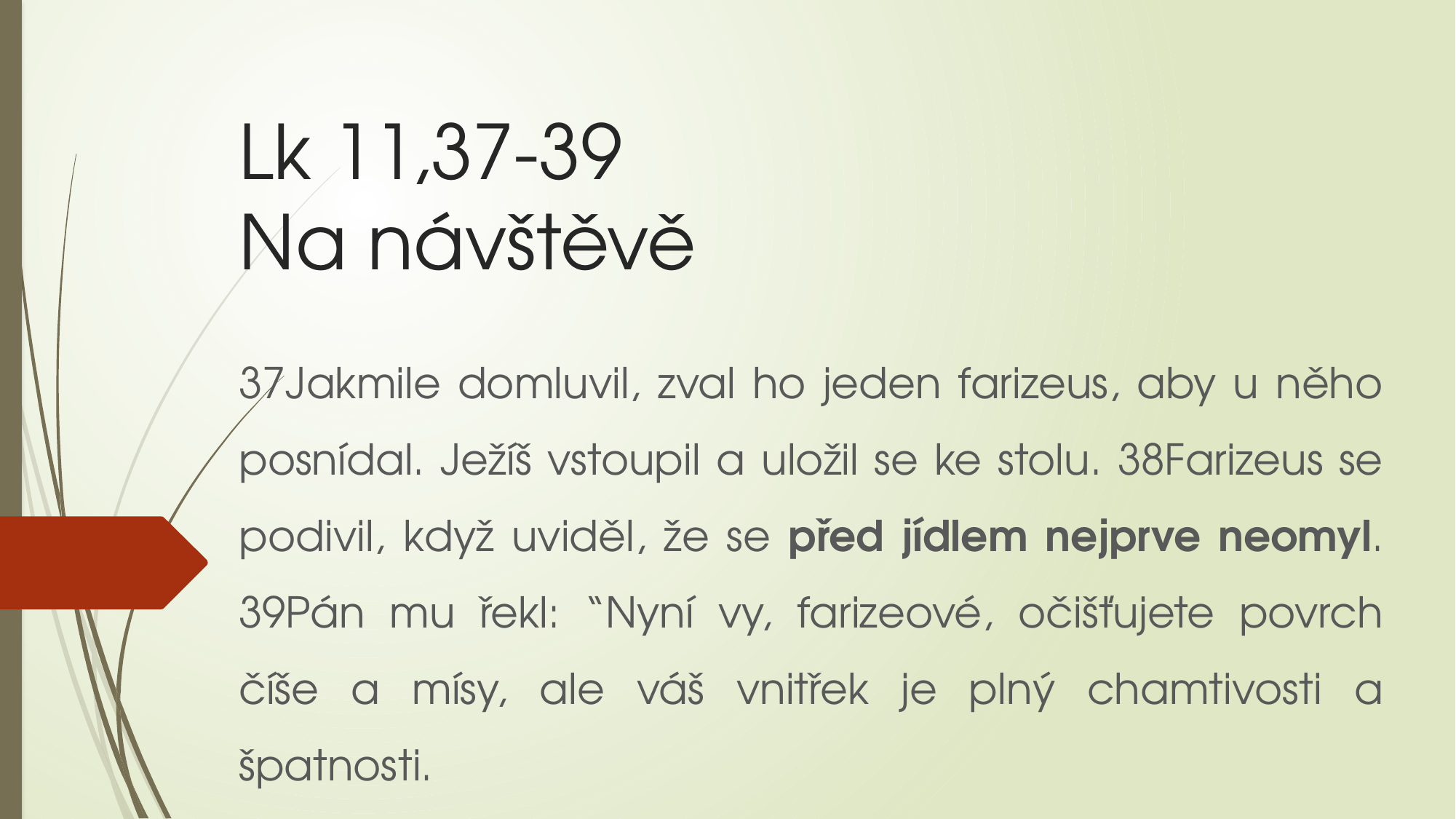

# Lk 11,37-39 Na návštěvě
37Jakmile domluvil, zval ho jeden farizeus, aby u něho posnídal. Ježíš vstoupil a uložil se ke stolu. 38Farizeus se podivil, když uviděl, že se před jídlem nejprve neomyl. 39Pán mu řekl: “Nyní vy, farizeové, očišťujete povrch číše a mísy, ale váš vnitřek je plný chamtivosti a špatnosti.